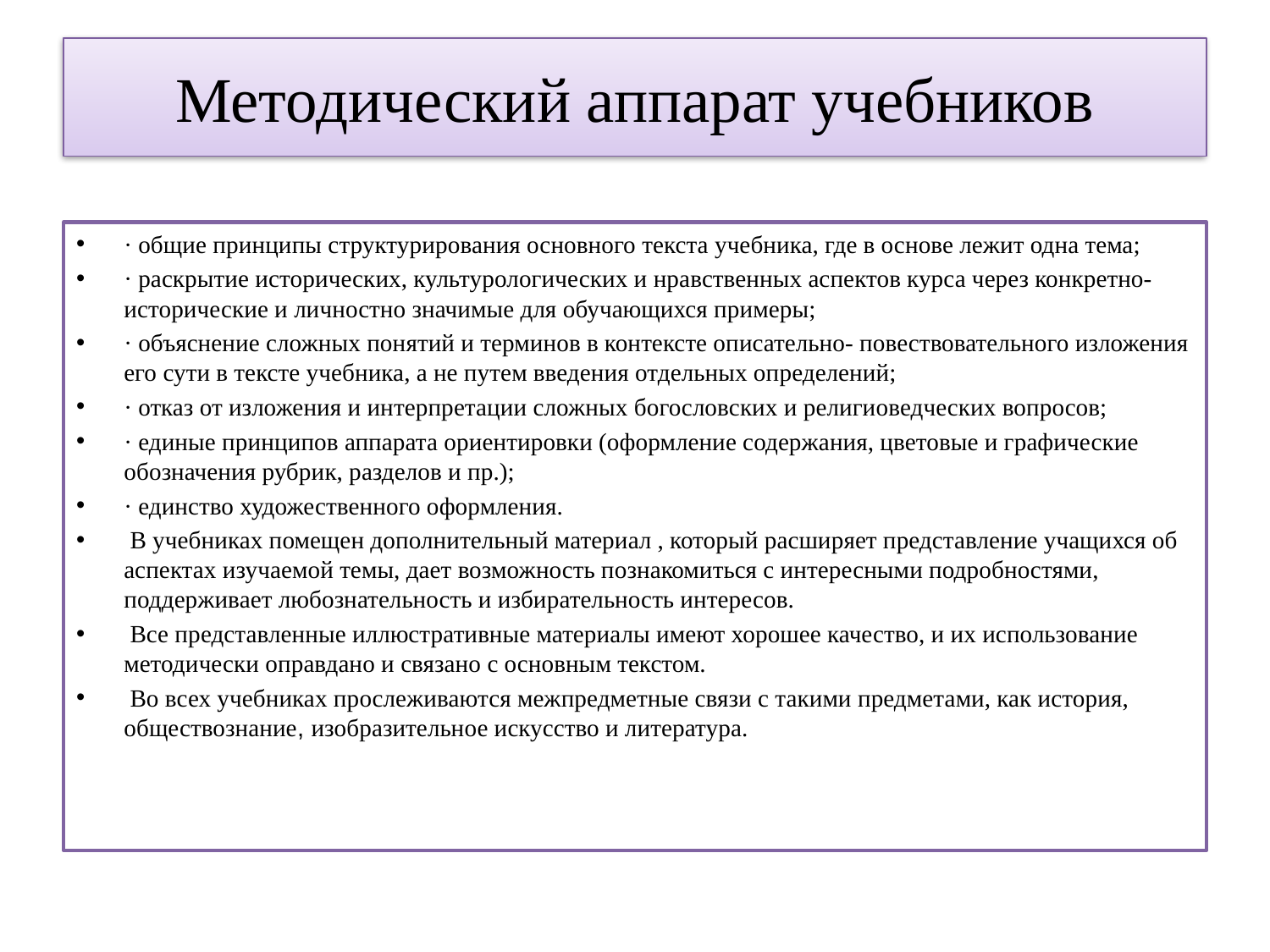

# Методический аппарат учебников
· общие принципы структурирования основного текста учебника, где в основе лежит одна тема;
· раскрытие исторических, культурологических и нравственных аспектов курса через конкретно-исторические и личностно значимые для обучающихся примеры;
· объяснение сложных понятий и терминов в контексте описательно- повествовательного изложения его сути в тексте учебника, а не путем введения отдельных определений;
· отказ от изложения и интерпретации сложных богословских и религиоведческих вопросов;
· единые принципов аппарата ориентировки (оформление содержания, цветовые и графические обозначения рубрик, разделов и пр.);
· единство художественного оформления.
 В учебниках помещен дополнительный материал , который расширяет представление учащихся об аспектах изучаемой темы, дает возможность познакомиться с интересными подробностями, поддерживает любознательность и избирательность интересов.
 Все представленные иллюстративные материалы имеют хорошее качество, и их использование методически оправдано и связано с основным текстом.
 Во всех учебниках прослеживаются межпредметные связи с такими предметами, как история, обществознание, изобразительное искусство и литература.